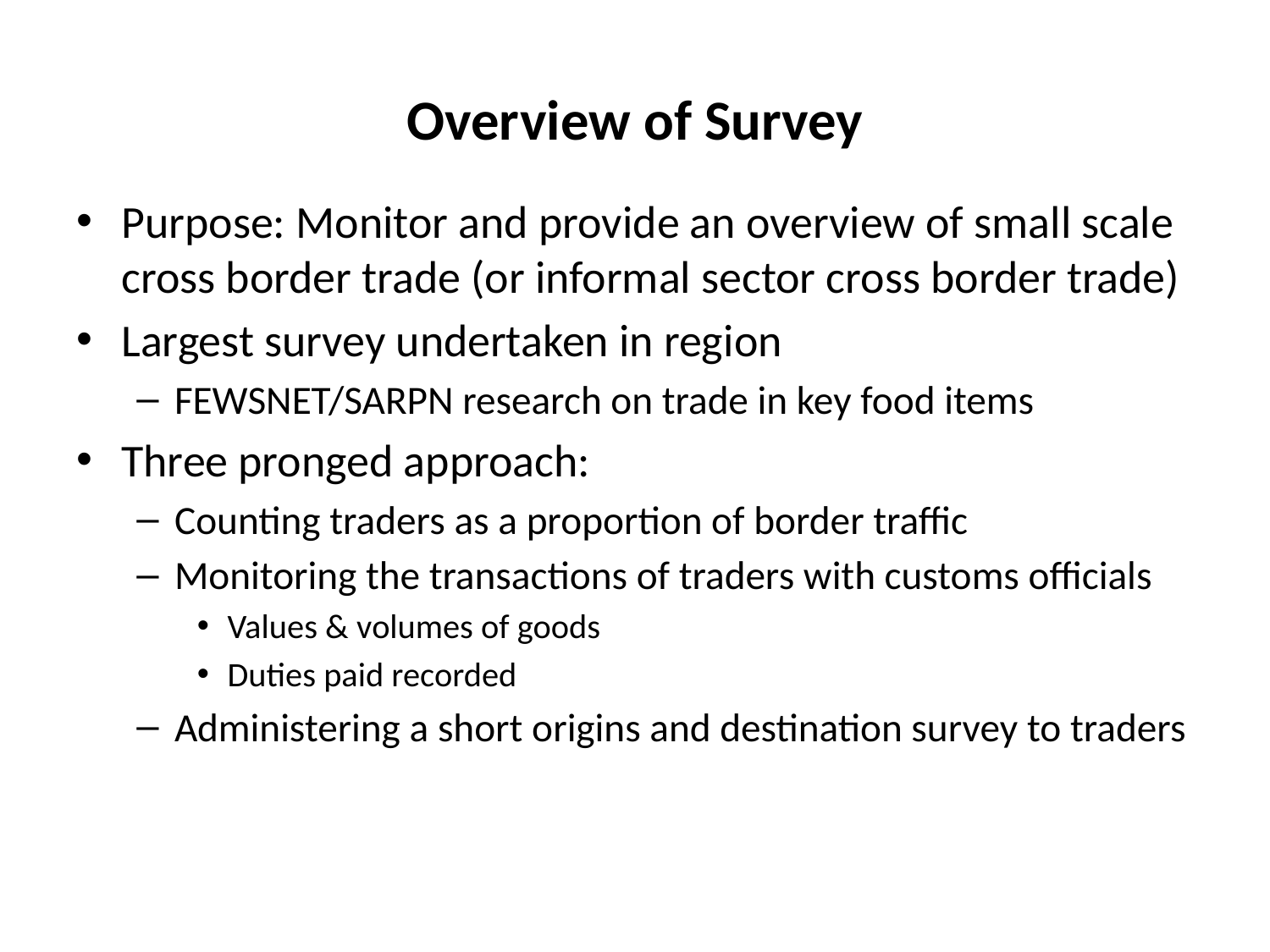

# Overview of Survey
Purpose: Monitor and provide an overview of small scale cross border trade (or informal sector cross border trade)
Largest survey undertaken in region
FEWSNET/SARPN research on trade in key food items
Three pronged approach:
Counting traders as a proportion of border traffic
Monitoring the transactions of traders with customs officials
Values & volumes of goods
Duties paid recorded
Administering a short origins and destination survey to traders